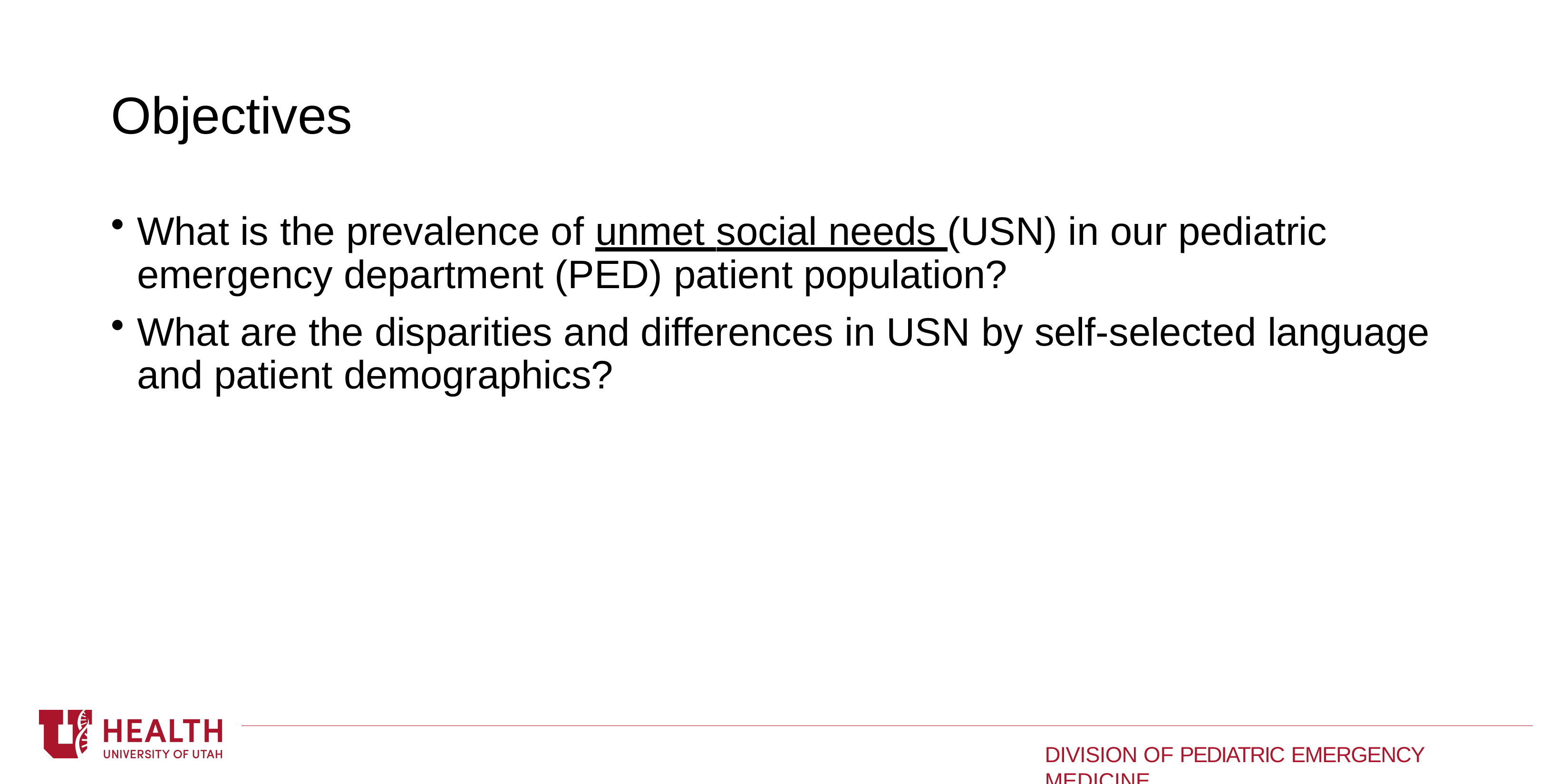

# Objectives
What is the prevalence of unmet social needs (USN) in our pediatric emergency department (PED) patient population?
What are the disparities and differences in USN by self-selected language and patient demographics?
DIVISION OF PEDIATRIC EMERGENCY MEDICINE